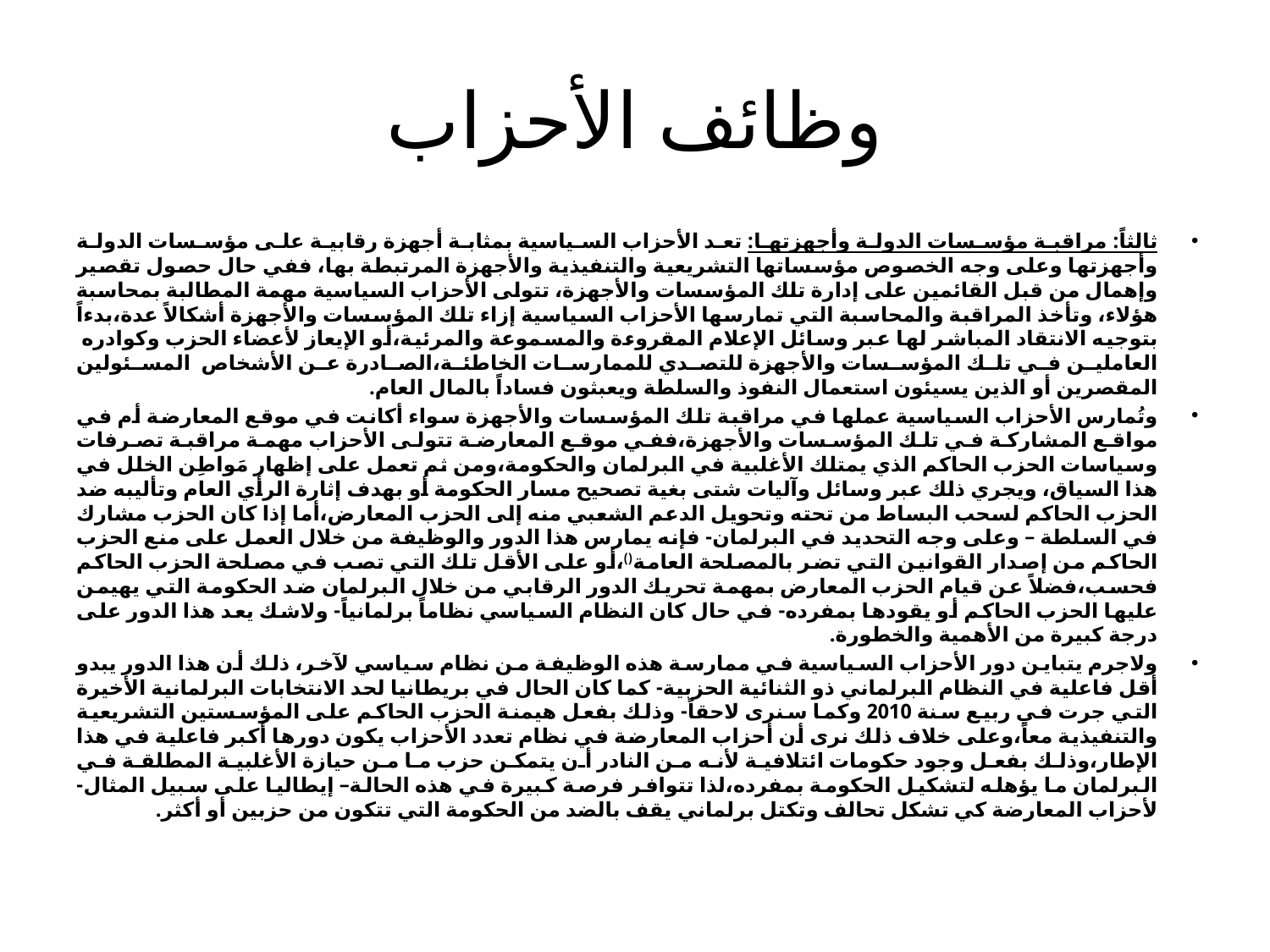

# وظائف الأحزاب
ثالثاً: مراقبة مؤسسات الدولة وأجهزتها: تعد الأحزاب السياسية بمثابة أجهزة رقابية على مؤسسات الدولة وأجهزتها وعلى وجه الخصوص مؤسساتها التشريعية والتنفيذية والأجهزة المرتبطة بها، ففي حال حصول تقصير وإهمال من قبل القائمين على إدارة تلك المؤسسات والأجهزة، تتولى الأحزاب السياسية مهمة المطالبة بمحاسبة هؤلاء، وتأخذ المراقبة والمحاسبة التي تمارسها الأحزاب السياسية إزاء تلك المؤسسات والأجهزة أشكالاً عدة،بدءاً بتوجيه الانتقاد المباشر لها عبر وسائل الإعلام المقروءة والمسموعة والمرئية،أو الإيعاز لأعضاء الحزب وكوادره  العاملين في تلك المؤسسات والأجهزة للتصدي للممارسات الخاطئة،الصادرة عن الأشخاص  المسئولين المقصرين أو الذين يسيئون استعمال النفوذ والسلطة ويعبثون فساداً بالمال العام.
وتُمارس الأحزاب السياسية عملها في مراقبة تلك المؤسسات والأجهزة سواء أكانت في موقع المعارضة أم في مواقع المشاركة في تلك المؤسسات والأجهزة،ففي موقع المعارضة تتولى الأحزاب مهمة مراقبة تصرفات وسياسات الحزب الحاكم الذي يمتلك الأغلبية في البرلمان والحكومة،ومن ثم تعمل على إظهار مَواطِن الخلل في هذا السياق، ويجري ذلك عبر وسائل وآليات شتى بغية تصحيح مسار الحكومة أو بهدف إثارة الرأي العام وتأليبه ضد الحزب الحاكم لسحب البساط من تحته وتحويل الدعم الشعبي منه إلى الحزب المعارض،أما إذا كان الحزب مشارك في السلطة – وعلى وجه التحديد في البرلمان- فإنه يمارس هذا الدور والوظيفة من خلال العمل على منع الحزب الحاكم من إصدار القوانين التي تضر بالمصلحة العامة()،أو على الأقل تلك التي تصب في مصلحة الحزب الحاكم فحسب،فضلاً عن قيام الحزب المعارض بمهمة تحريك الدور الرقابي من خلال البرلمان ضد الحكومة التي يهيمن عليها الحزب الحاكم أو يقودها بمفرده- في حال كان النظام السياسي نظاماً برلمانياً- ولاشك يعد هذا الدور على درجة كبيرة من الأهمية والخطورة.
ولاجرم يتباين دور الأحزاب السياسية في ممارسة هذه الوظيفة من نظام سياسي لآخر، ذلك أن هذا الدور يبدو أقل فاعلية في النظام البرلماني ذو الثنائية الحزبية- كما كان الحال في بريطانيا لحد الانتخابات البرلمانية الأخيرة التي جرت في ربيع سنة 2010 وكما سنرى لاحقاً- وذلك بفعل هيمنة الحزب الحاكم على المؤسستين التشريعية والتنفيذية معاً،وعلى خلاف ذلك نرى أن أحزاب المعارضة في نظام تعدد الأحزاب يكون دورها أكبر فاعلية في هذا الإطار،وذلك بفعل وجود حكومات ائتلافية لأنه من النادر أن يتمكن حزب ما من حيازة الأغلبية المطلقة في البرلمان ما يؤهله لتشكيل الحكومة بمفرده،لذا تتوافر فرصة كبيرة في هذه الحالة– إيطاليا على سبيل المثال- لأحزاب المعارضة كي تشكل تحالف وتكتل برلماني يقف بالضد من الحكومة التي تتكون من حزبين أو أكثر.